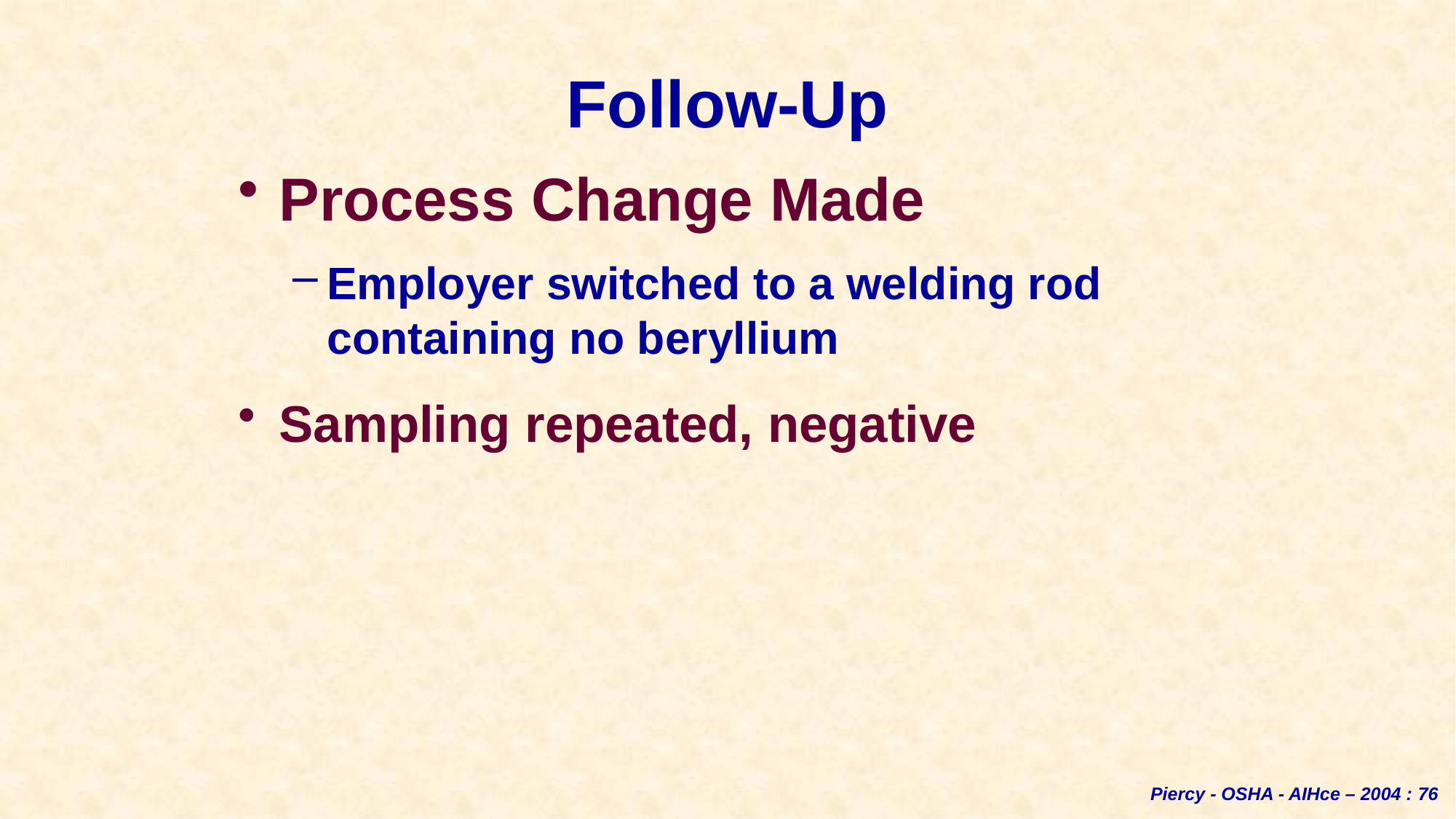

# Follow-Up
Process Change Made
Employer switched to a welding rod containing no beryllium
Sampling repeated, negative

Piercy - OSHA - AIHce – 2004 : 76